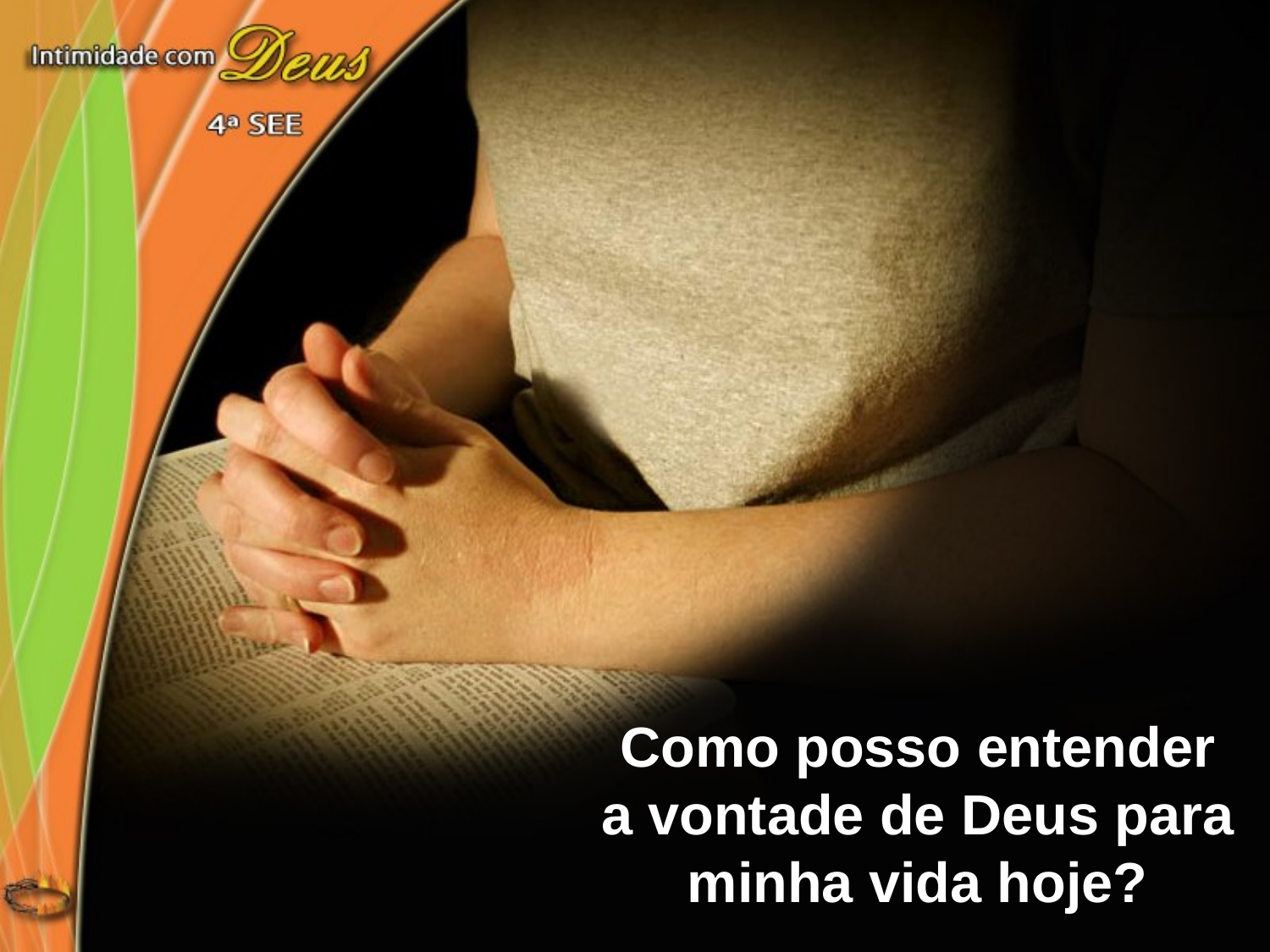

Como posso entender
a vontade de Deus para minha vida hoje?